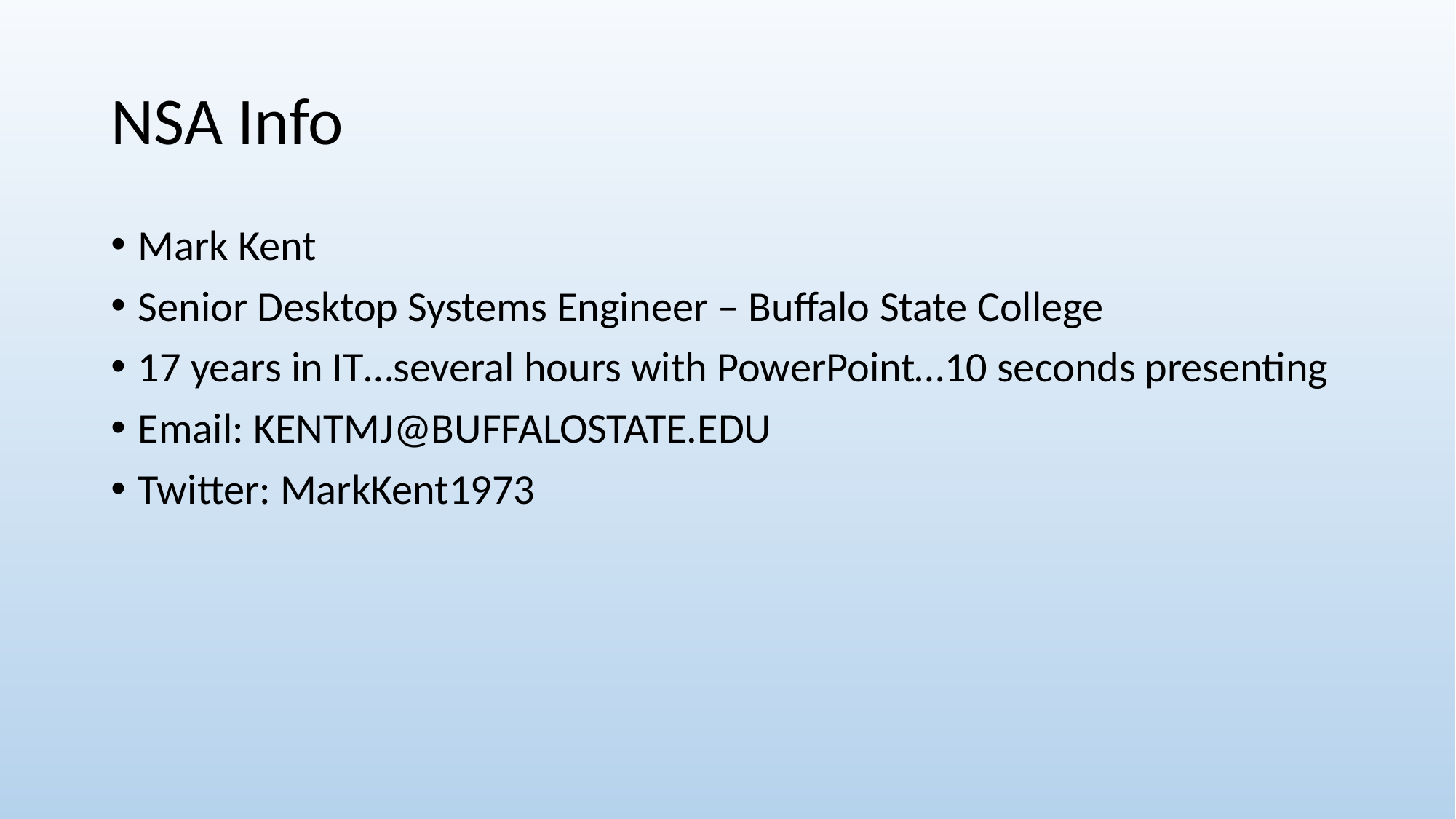

# NSA Info
Mark Kent
Senior Desktop Systems Engineer – Buffalo State College
17 years in IT…several hours with PowerPoint…10 seconds presenting
Email: KENTMJ@BUFFALOSTATE.EDU
Twitter: MarkKent1973